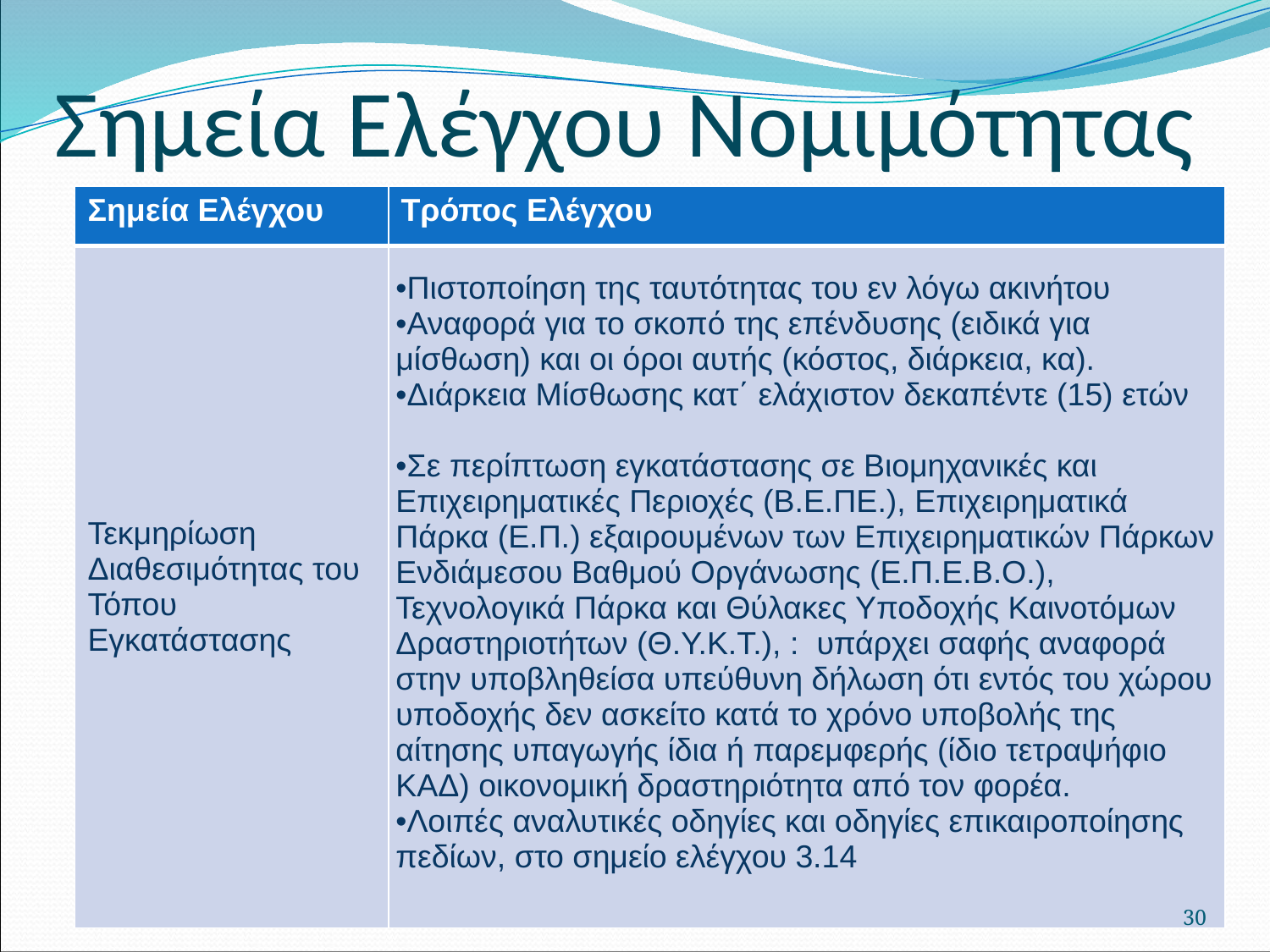

# Σημεία Ελέγχου Νομιμότητας
| Σημεία Ελέγχου | Τρόπος Ελέγχου |
| --- | --- |
| Τεκμηρίωση Διαθεσιμότητας του Τόπου Εγκατάστασης | Πιστοποίηση της ταυτότητας του εν λόγω ακινήτου Αναφορά για το σκοπό της επένδυσης (ειδικά για μίσθωση) και οι όροι αυτής (κόστος, διάρκεια, κα). Διάρκεια Μίσθωσης κατ΄ ελάχιστον δεκαπέντε (15) ετών Σε περίπτωση εγκατάστασης σε Βιομηχανικές και Επιχειρηματικές Περιοχές (Β.Ε.ΠΕ.), Επιχειρηματικά Πάρκα (Ε.Π.) εξαιρουμένων των Επιχειρηματικών Πάρκων Ενδιάμεσου Βαθμού Οργάνωσης (Ε.Π.Ε.Β.Ο.), Τεχνολογικά Πάρκα και Θύλακες Υποδοχής Καινοτόμων Δραστηριοτήτων (Θ.Υ.Κ.Τ.), : υπάρχει σαφής αναφορά στην υποβληθείσα υπεύθυνη δήλωση ότι εντός του χώρου υποδοχής δεν ασκείτο κατά το χρόνο υποβολής της αίτησης υπαγωγής ίδια ή παρεμφερής (ίδιο τετραψήφιο ΚΑΔ) οικονομική δραστηριότητα από τον φορέα. Λοιπές αναλυτικές οδηγίες και οδηγίες επικαιροποίησης πεδίων, στο σημείο ελέγχου 3.14 |
30